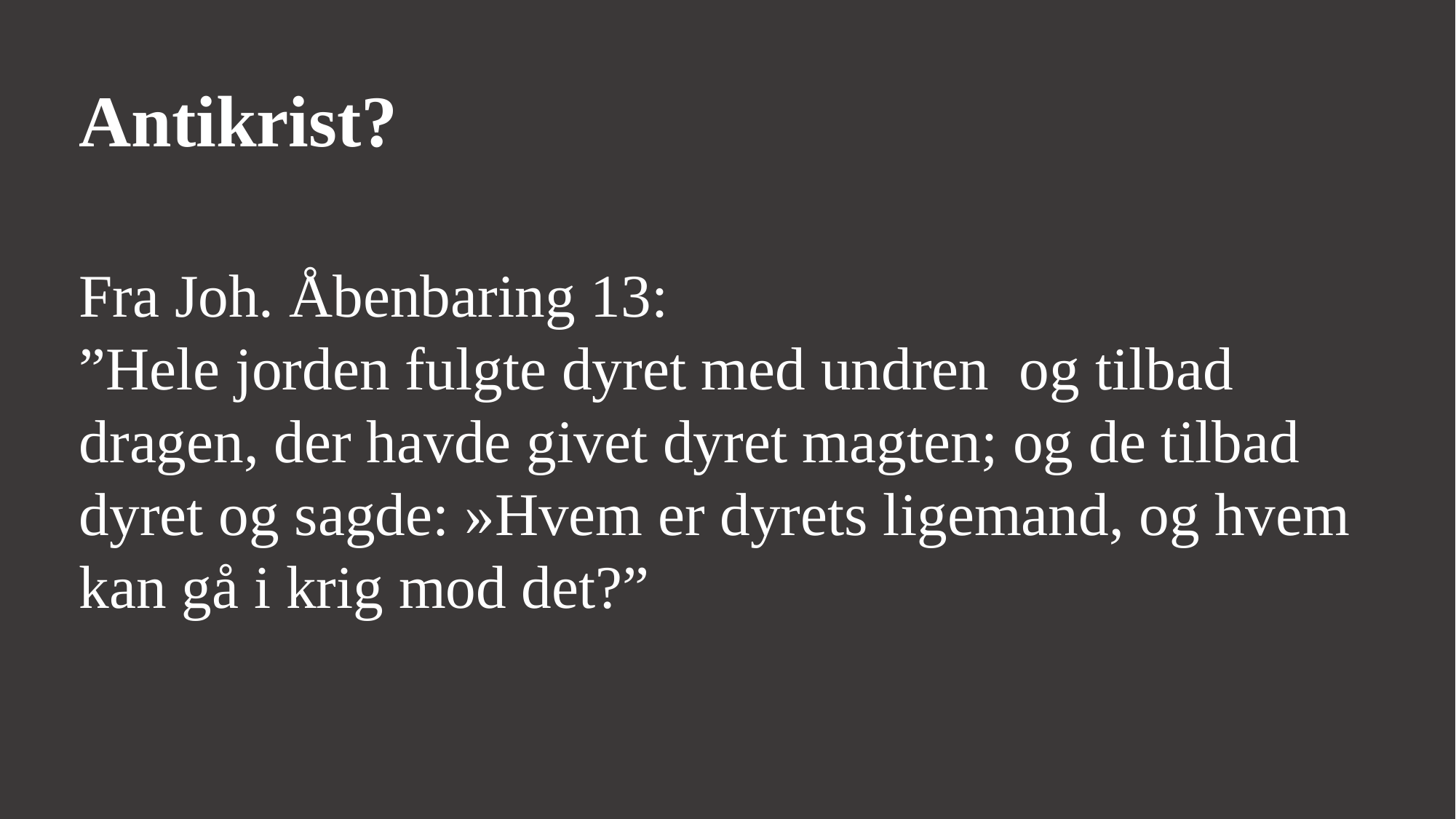

Antikrist?
Fra Joh. Åbenbaring 13:
”Hele jorden fulgte dyret med undren  og tilbad dragen, der havde givet dyret magten; og de tilbad dyret og sagde: »Hvem er dyrets ligemand, og hvem kan gå i krig mod det?”